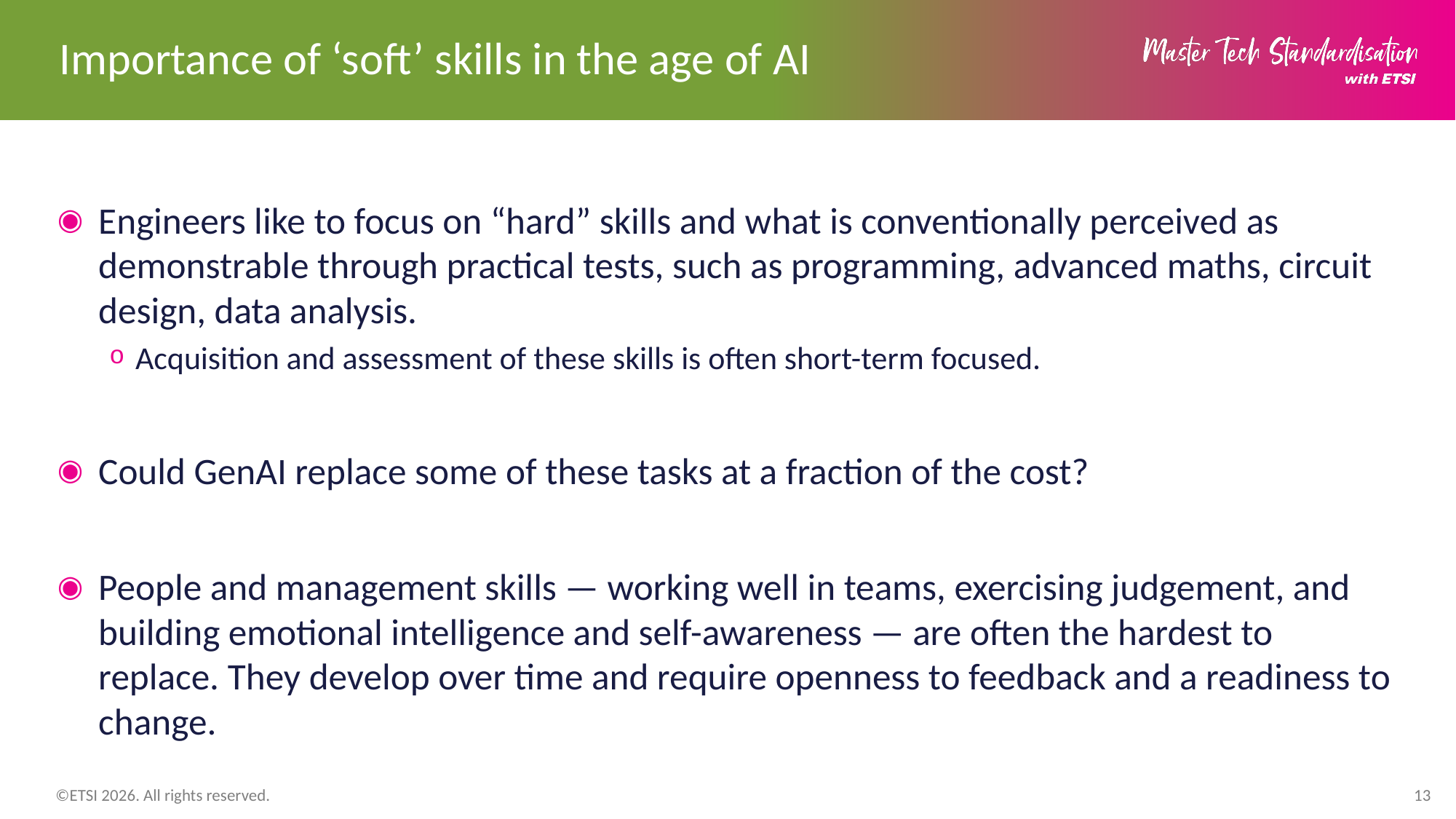

# Importance of ‘soft’ skills in the age of AI
Engineers like to focus on “hard” skills and what is conventionally perceived as demonstrable through practical tests, such as programming, advanced maths, circuit design, data analysis.
Acquisition and assessment of these skills is often short-term focused.

Could GenAI replace some of these tasks at a fraction of the cost?

People and management skills — working well in teams, exercising judgement, and building emotional intelligence and self-awareness — are often the hardest to replace. They develop over time and require openness to feedback and a readiness to change.
13